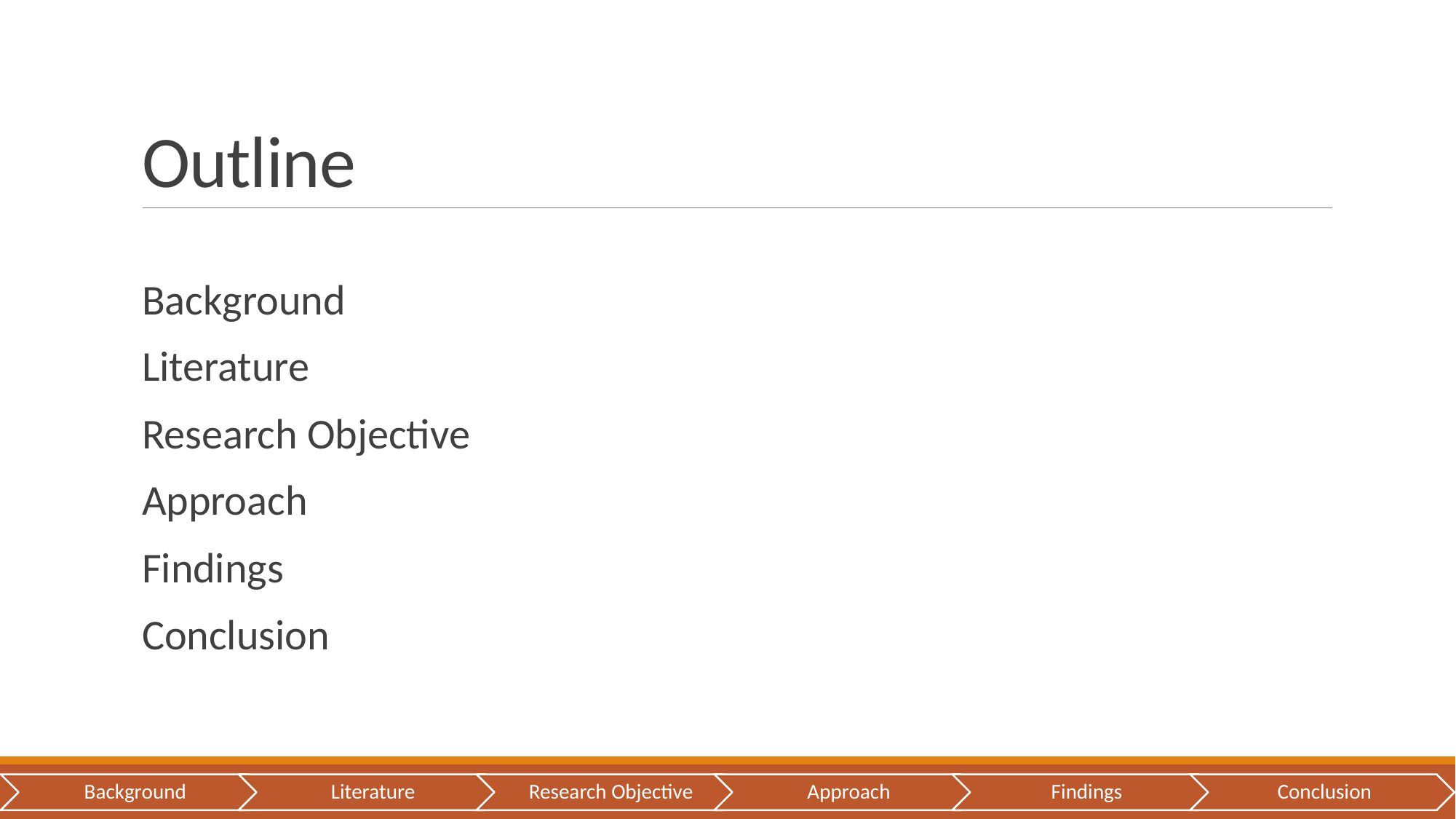

# Outline
Background
Literature
Research Objective
Approach
Findings
Conclusion
Background
Literature
Research Objective
Approach
Findings
Conclusion